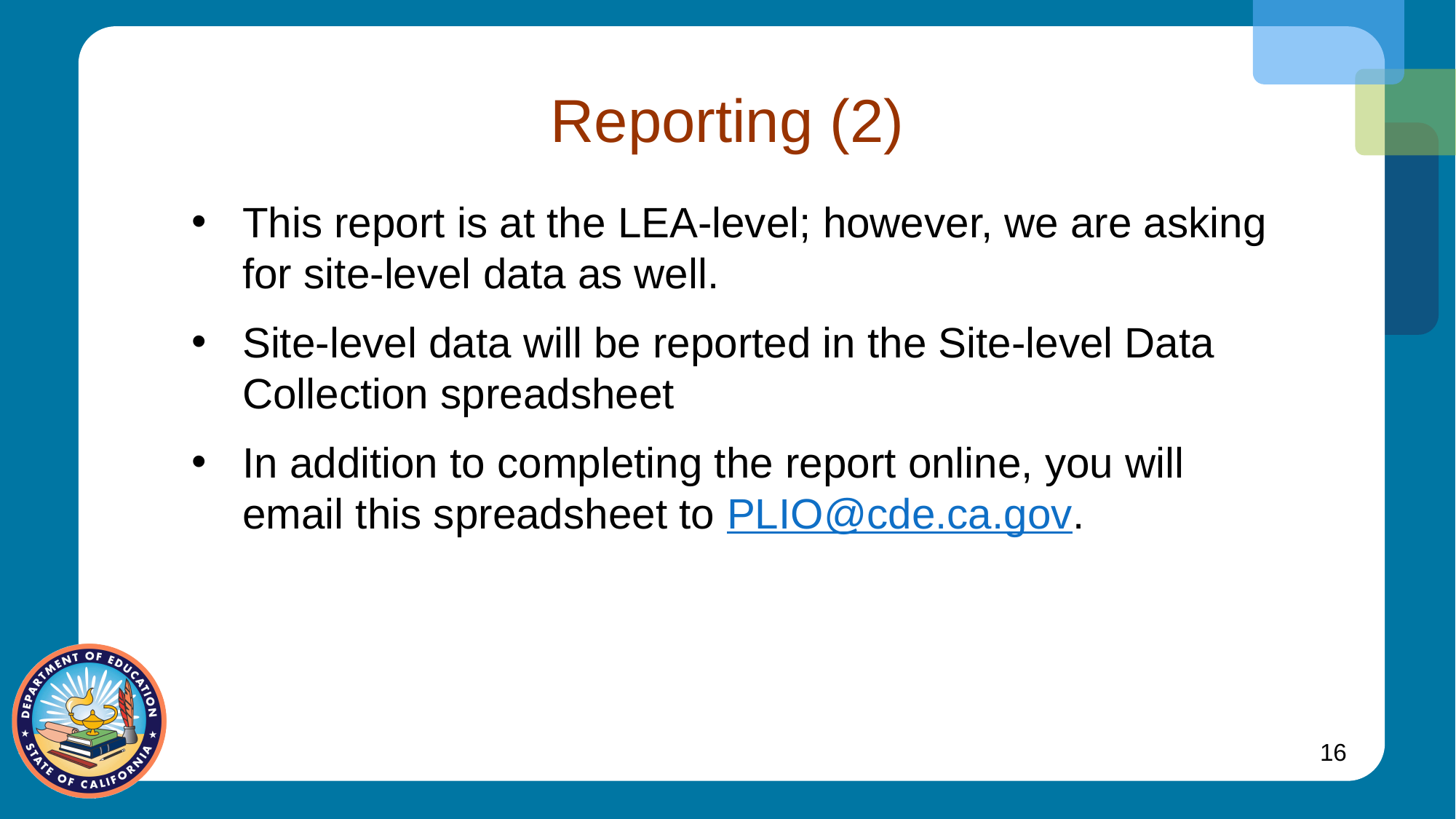

# Reporting (2)
This report is at the LEA-level; however, we are asking for site-level data as well.
Site-level data will be reported in the Site-level Data Collection spreadsheet
In addition to completing the report online, you will email this spreadsheet to PLIO@cde.ca.gov.
16